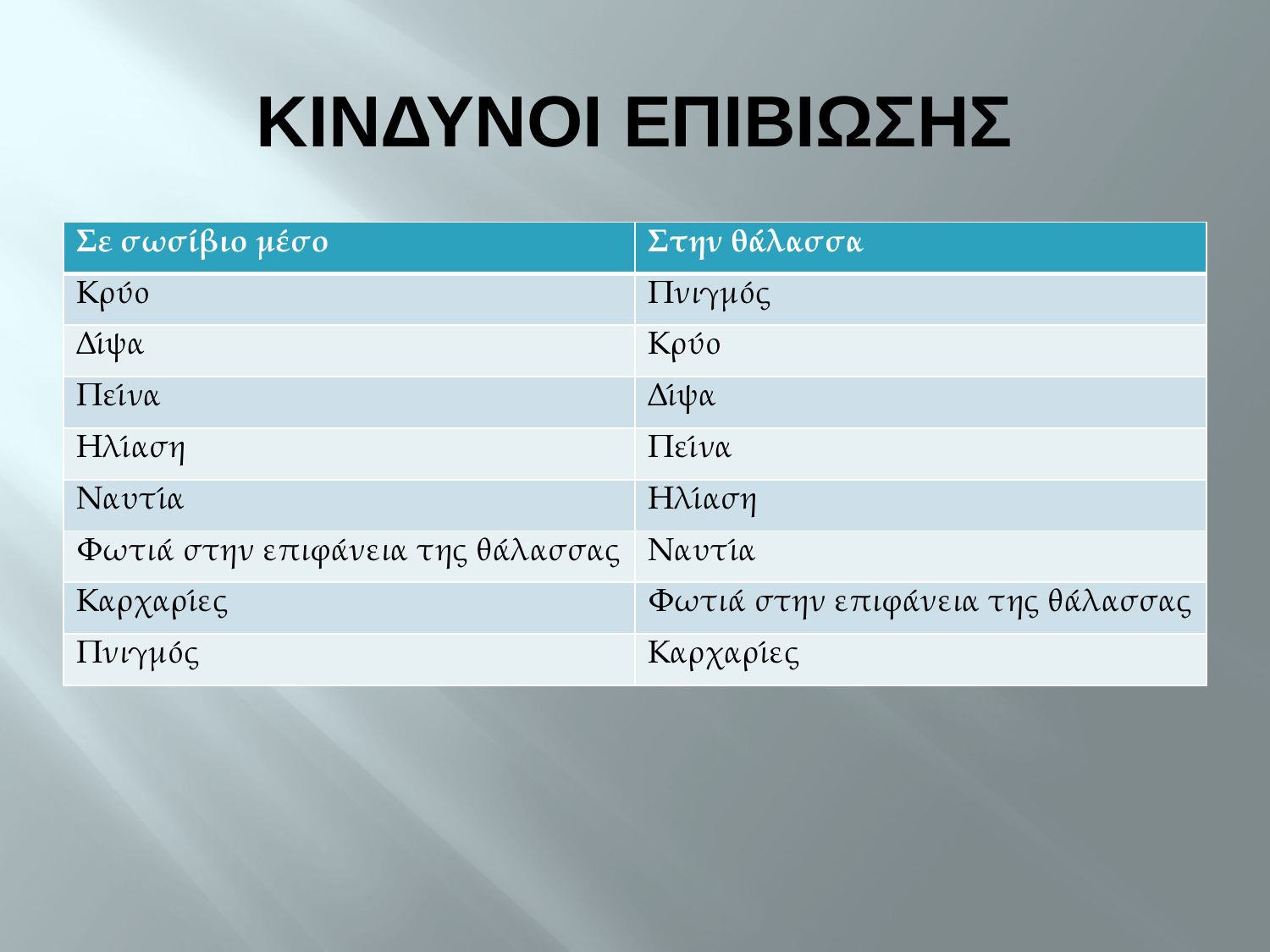

# ΚΙΝΔΥΝΟΙ ΕΠΙΒΙΩΣΗΣ
| Σε σωσίβιο μέσο | Στην θάλασσα |
| --- | --- |
| Κρύο | Πνιγμός |
| Δίψα | Κρύο |
| Πείνα | Δίψα |
| Ηλίαση | Πείνα |
| Ναυτία | Ηλίαση |
| Φωτιά στην επιφάνεια της θάλασσας | Ναυτία |
| Καρχαρίες | Φωτιά στην επιφάνεια της θάλασσας |
| Πνιγμός | Καρχαρίες |